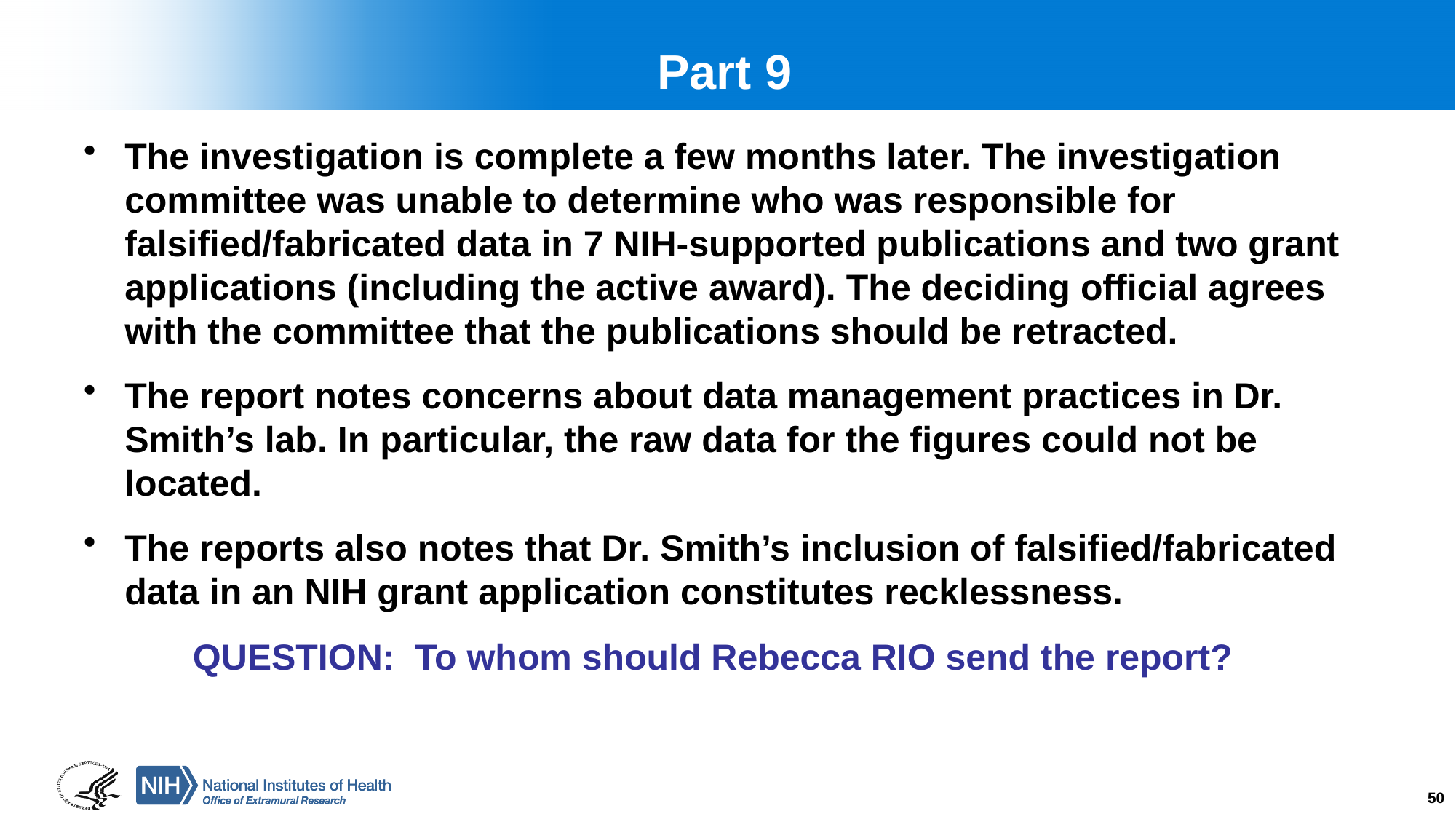

# Part 9
The investigation is complete a few months later. The investigation committee was unable to determine who was responsible for falsified/fabricated data in 7 NIH-supported publications and two grant applications (including the active award). The deciding official agrees with the committee that the publications should be retracted.
The report notes concerns about data management practices in Dr. Smith’s lab. In particular, the raw data for the figures could not be located.
The reports also notes that Dr. Smith’s inclusion of falsified/fabricated data in an NIH grant application constitutes recklessness.
	QUESTION:  To whom should Rebecca RIO send the report?

50